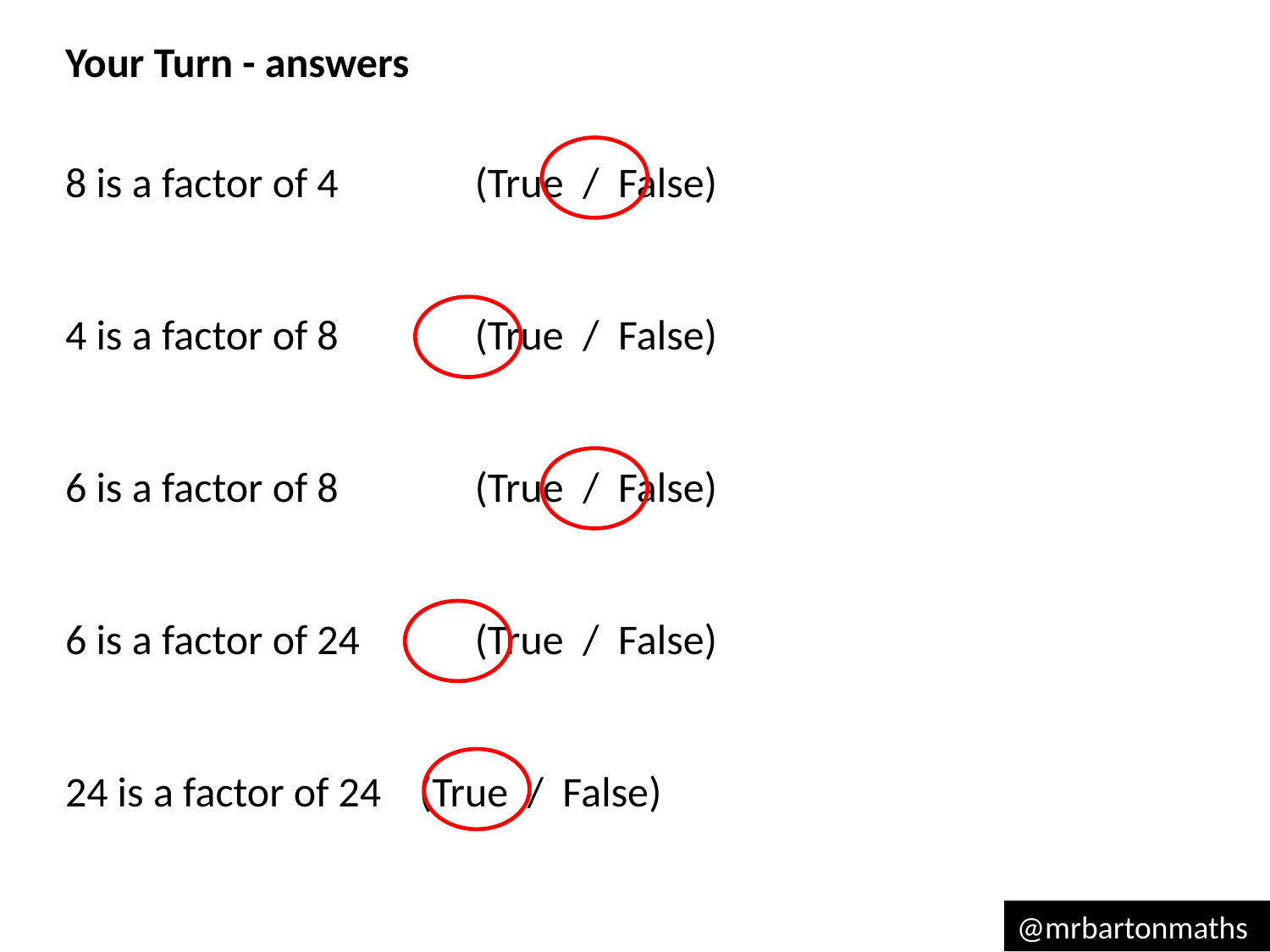

Your Turn - answers

8 is a factor of 4 	   (True  /  False)

4 is a factor of 8 	   (True  /  False)

6 is a factor of 8 	   (True  /  False)

6 is a factor of 24 	   (True  /  False)

24 is a factor of 24    (True  /  False)

@mrbartonmaths